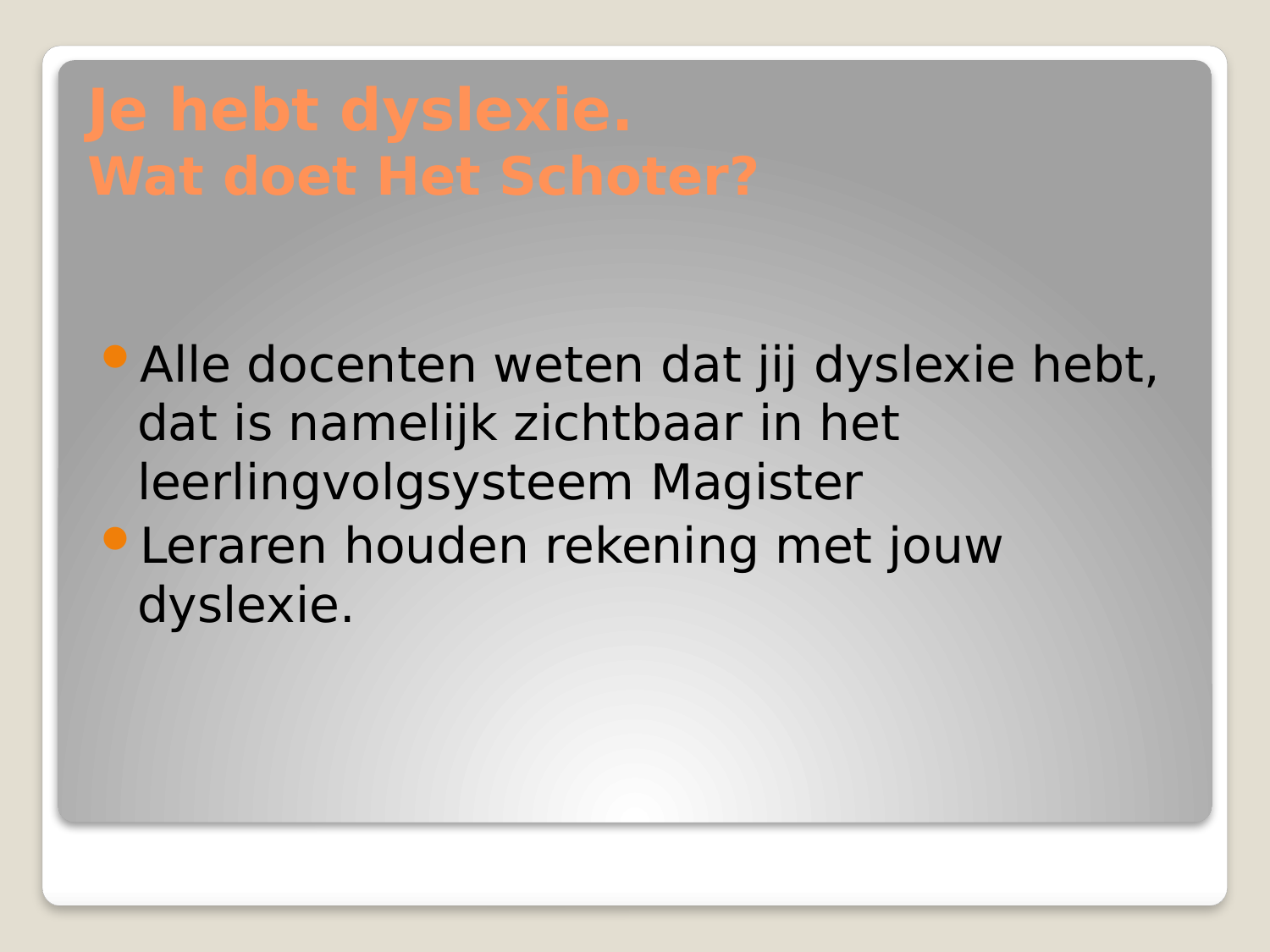

# Je hebt dyslexie. Wat doet Het Schoter?

Alle docenten weten dat jij dyslexie hebt, dat is namelijk zichtbaar in het leerlingvolgsysteem Magister
Leraren houden rekening met jouw dyslexie.